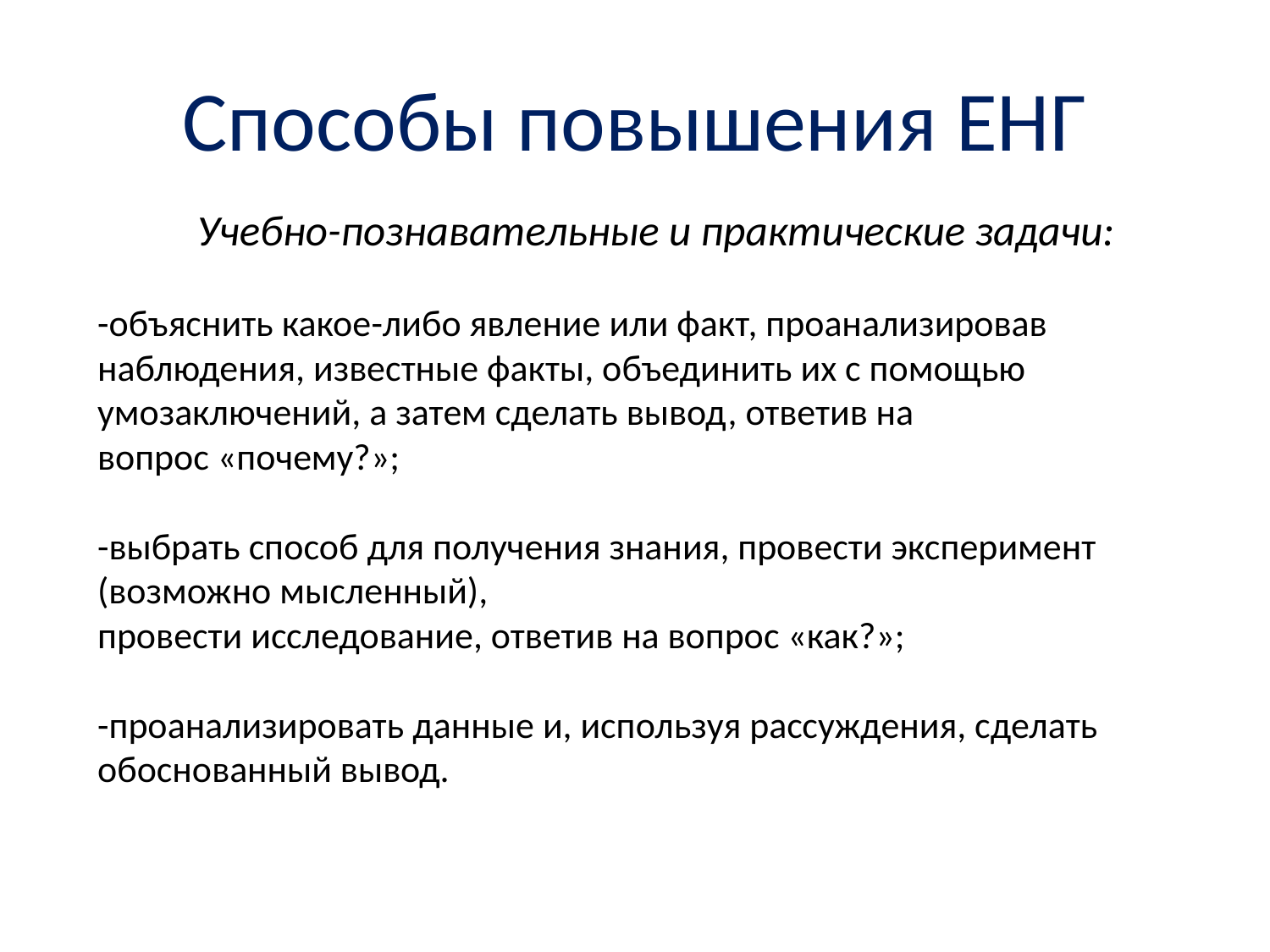

# Способы повышения ЕНГ
Учебно-познавательные и практические задачи:

-объяснить какое-либо явление или факт, проанализировав наблюдения, известные факты, объединить их с помощью умозаключений, а затем сделать вывод, ответив на
вопрос «почему?»;
-выбрать способ для получения знания, провести эксперимент (возможно мысленный),
провести исследование, ответив на вопрос «как?»;
-проанализировать данные и, используя рассуждения, сделать обоснованный вывод.